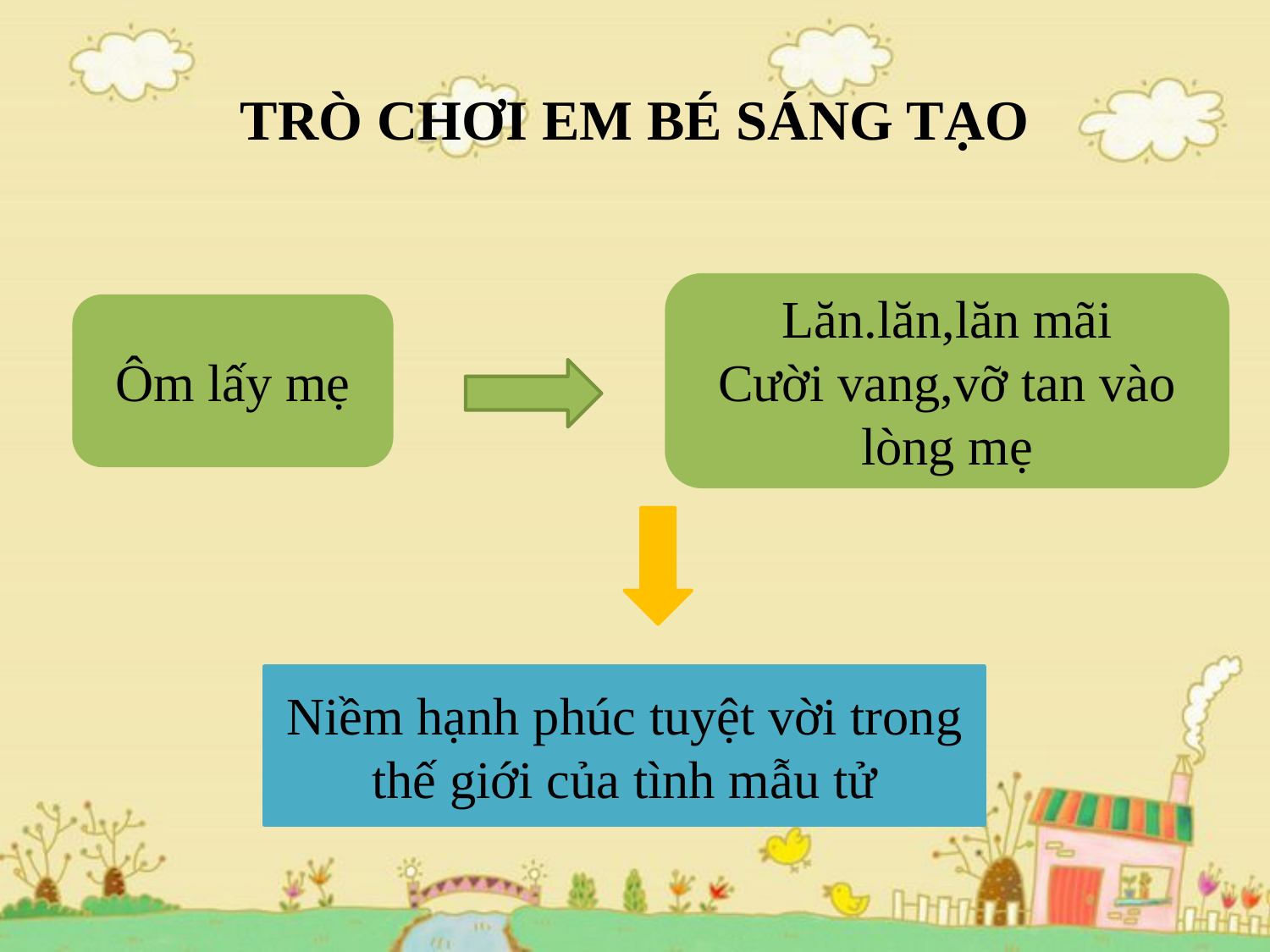

# TRÒ CHƠI EM BÉ SÁNG TẠO
Lăn.lăn,lăn mãi
Cười vang,vỡ tan vào lòng mẹ
Ôm lấy mẹ

Niềm hạnh phúc tuyệt vời trong thế giới của tình mẫu tử